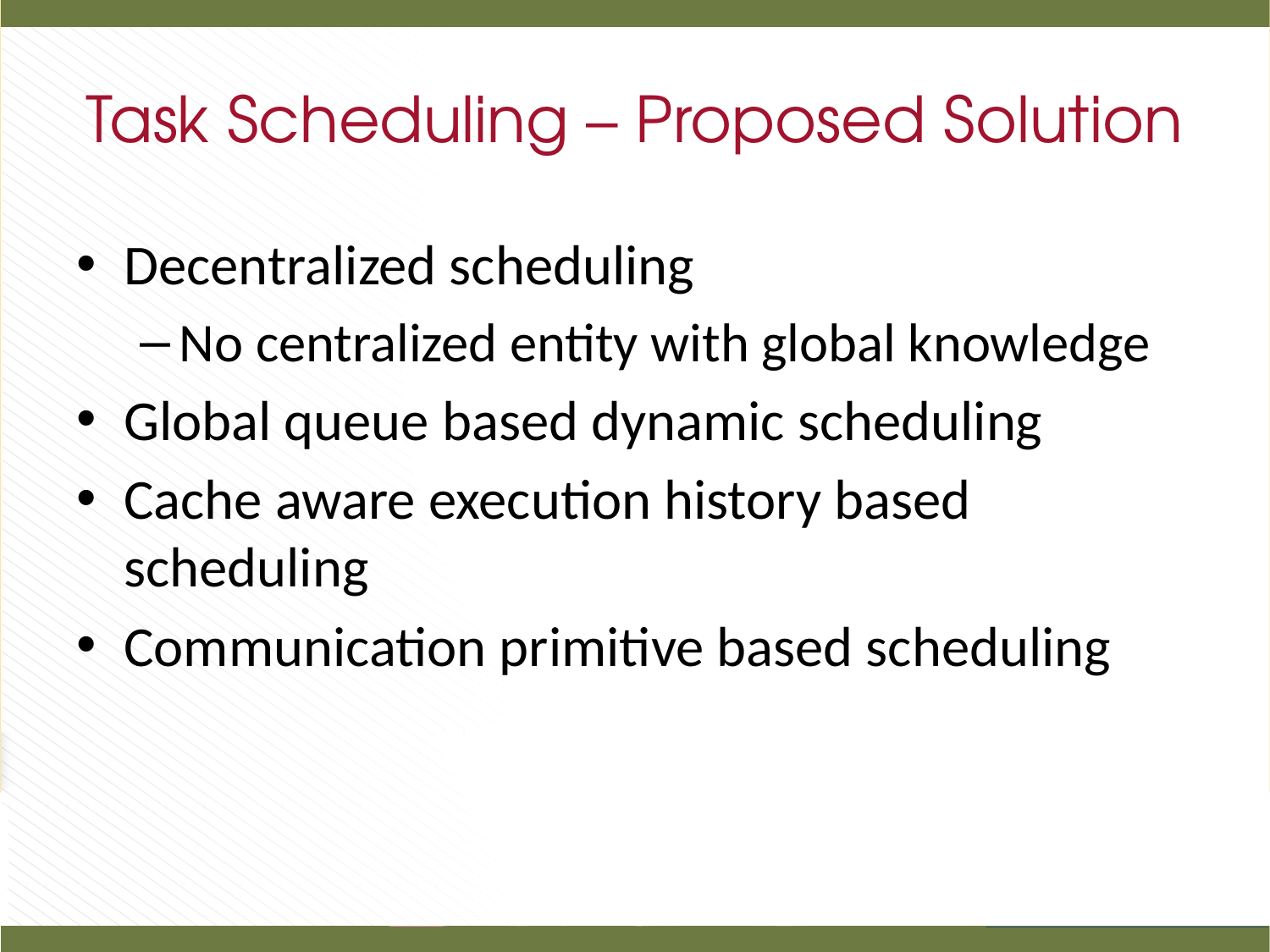

# Task Scheduling – Proposed Solution
Decentralized scheduling
No centralized entity with global knowledge
Global queue based dynamic scheduling
Cache aware execution history based scheduling
Communication primitive based scheduling